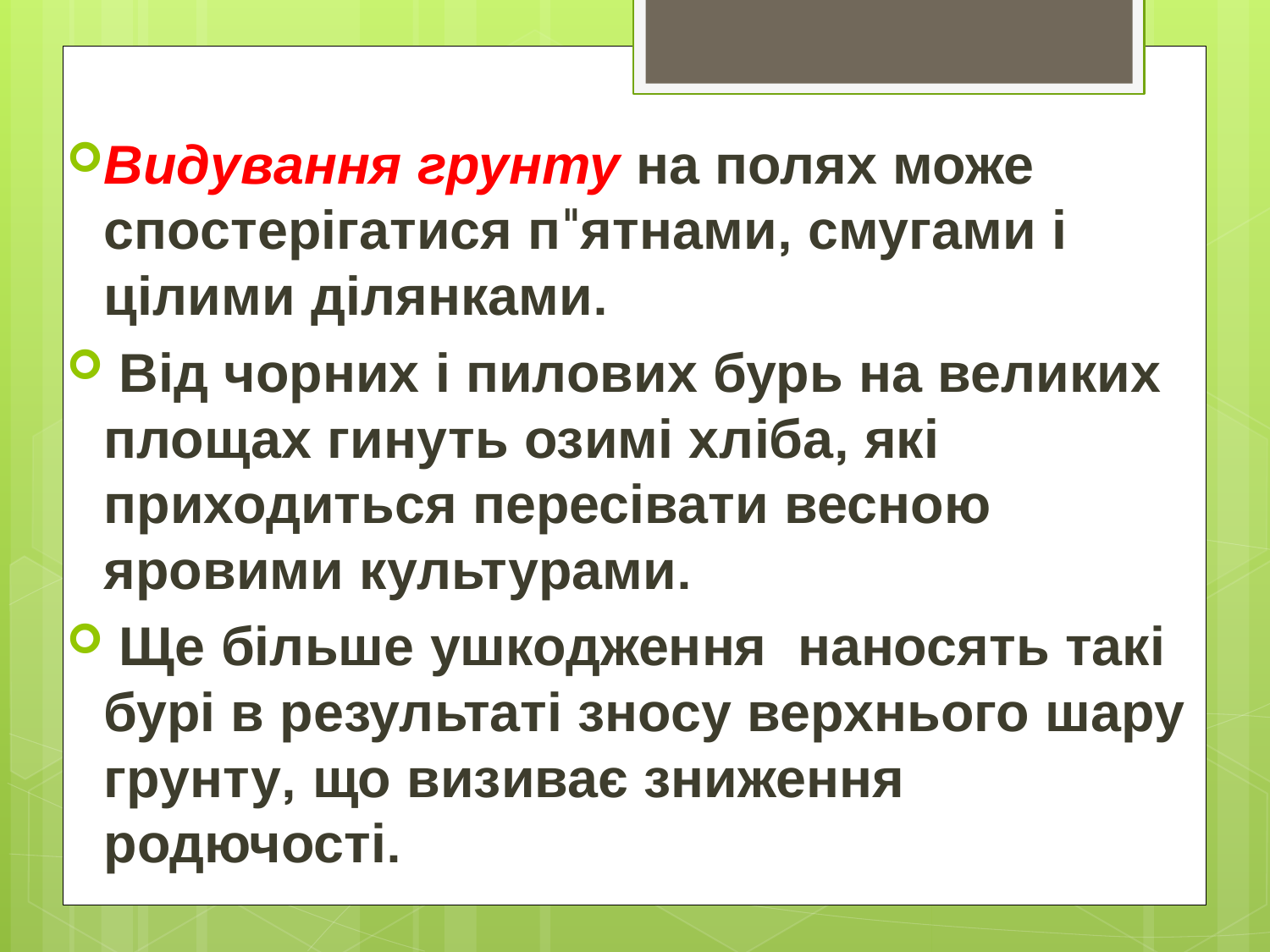

Видування грунту на полях може спостерігатися п"ятнами, смугами і цілими ділянками.
 Від чорних і пилових бурь на великих площах гинуть озимі хліба, які приходиться пересівати весною яровими культурами.
 Ще більше ушкодження  наносять такі бурі в результаті зносу верхнього шару грунту, що визиває зниження родючості.